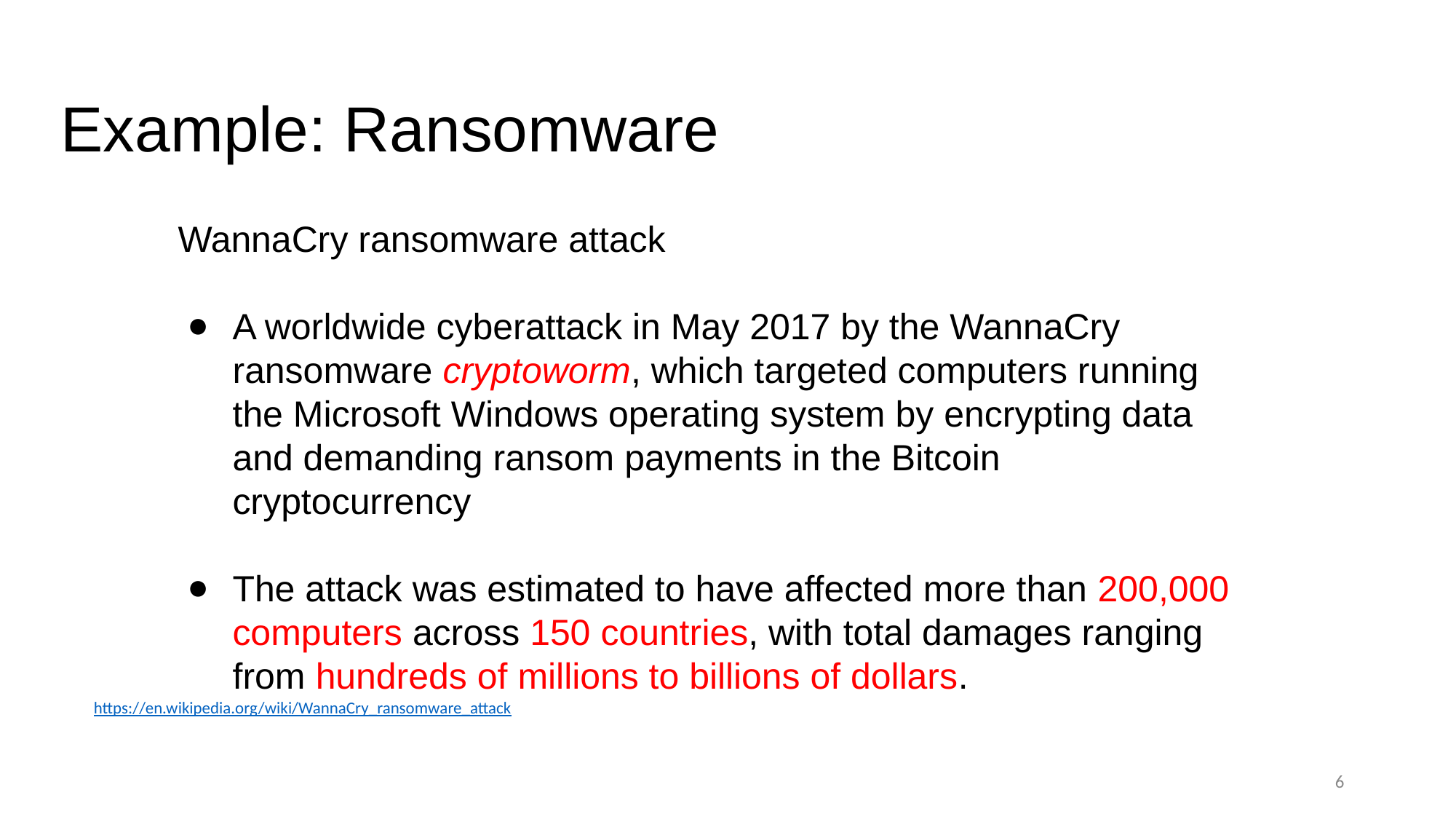

Example: Ransomware

WannaCry ransomware attack

A worldwide cyberattack in May 2017 by the WannaCry ransomware cryptoworm, which targeted computers running the Microsoft Windows operating system by encrypting data and demanding ransom payments in the Bitcoin cryptocurrency

The attack was estimated to have affected more than 200,000 computers across 150 countries, with total damages ranging from hundreds of millions to billions of dollars.
https://en.wikipedia.org/wiki/WannaCry_ransomware_attack
6